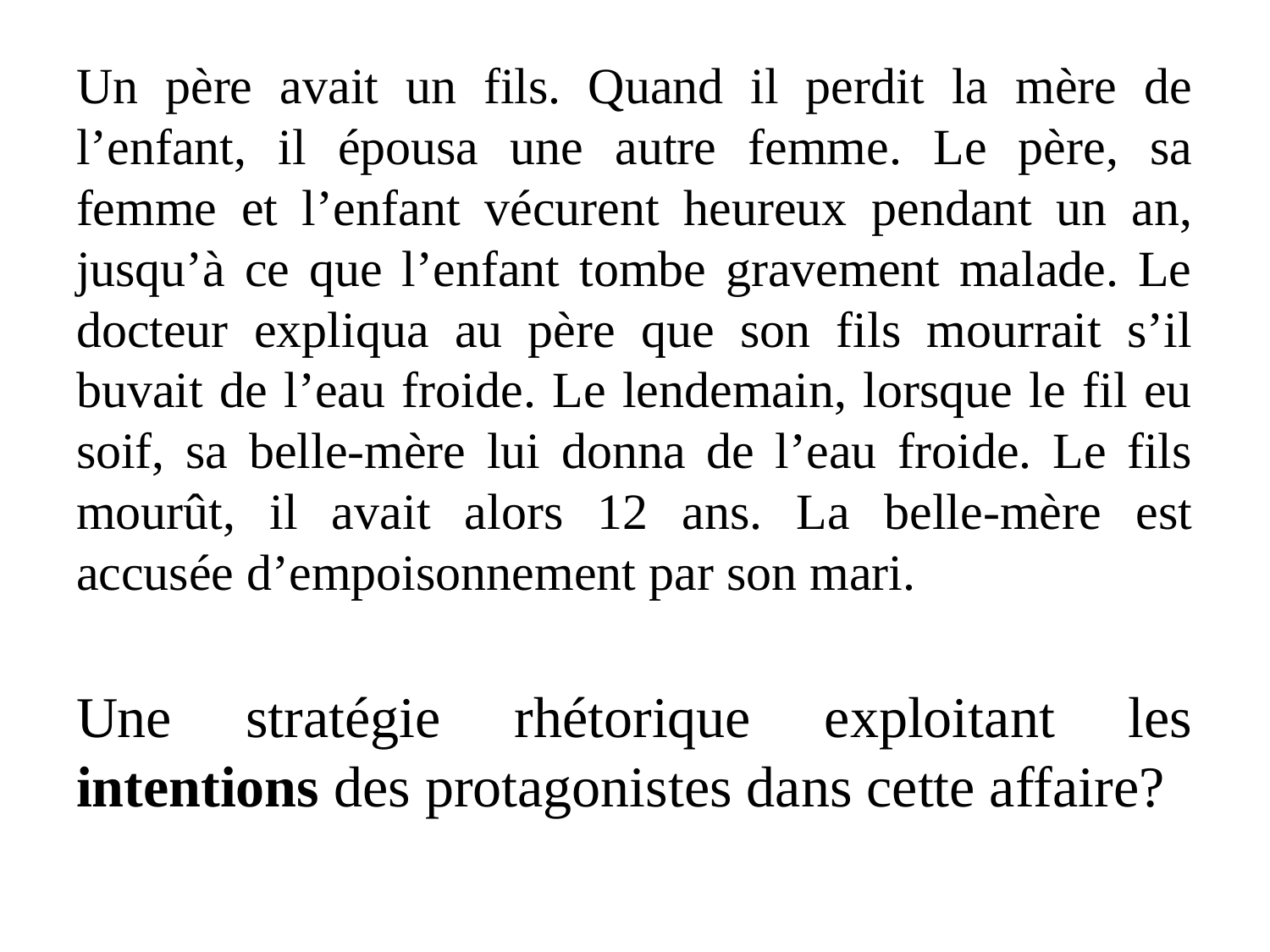

Un père avait un fils. Quand il perdit la mère de l’enfant, il épousa une autre femme. Le père, sa femme et l’enfant vécurent heureux pendant un an, jusqu’à ce que l’enfant tombe gravement malade. Le docteur expliqua au père que son fils mourrait s’il buvait de l’eau froide. Le lendemain, lorsque le fil eu soif, sa belle-mère lui donna de l’eau froide. Le fils mourût, il avait alors 12 ans. La belle-mère est accusée d’empoisonnement par son mari.

Une stratégie rhétorique exploitant les intentions des protagonistes dans cette affaire?